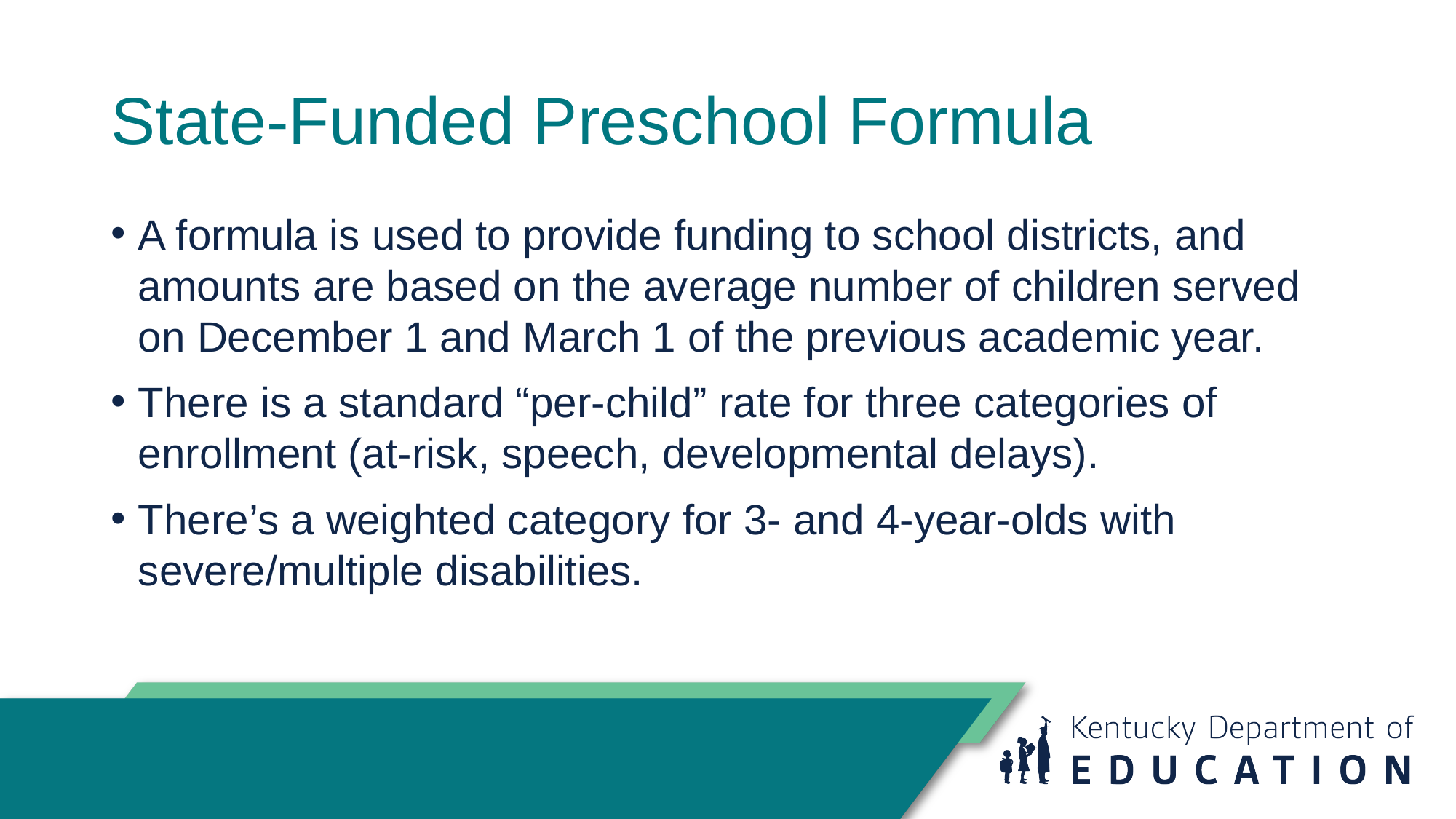

# State-Funded Preschool Formula
A formula is used to provide funding to school districts, and amounts are based on the average number of children served on December 1 and March 1 of the previous academic year.
There is a standard “per-child” rate for three categories of enrollment (at-risk, speech, developmental delays).
There’s a weighted category for 3- and 4-year-olds with severe/multiple disabilities.